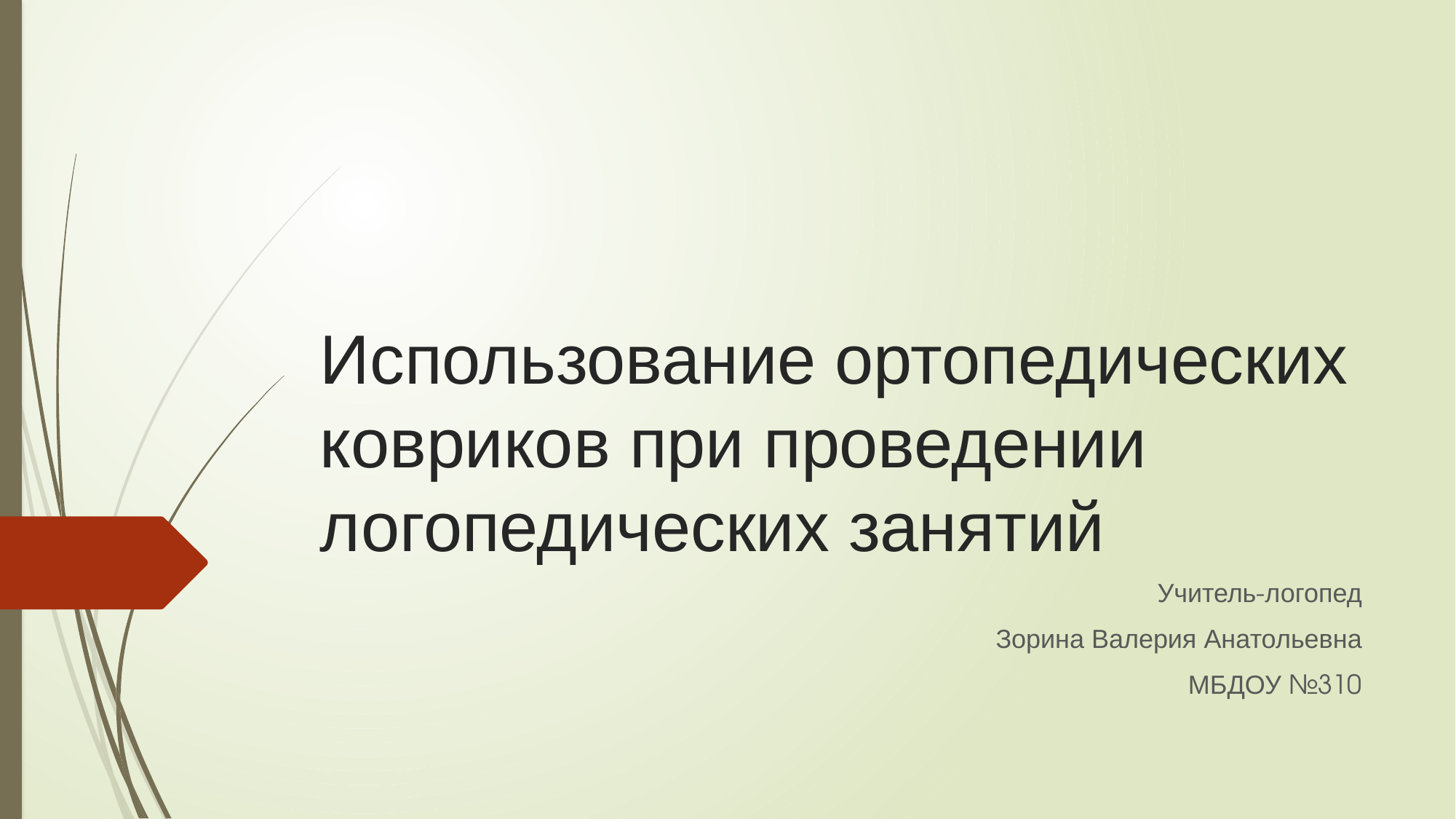

# Использование ортопедических ковриков при проведении логопедических занятий
Учитель-логопед
Зорина Валерия Анатольевна
МБДОУ №310